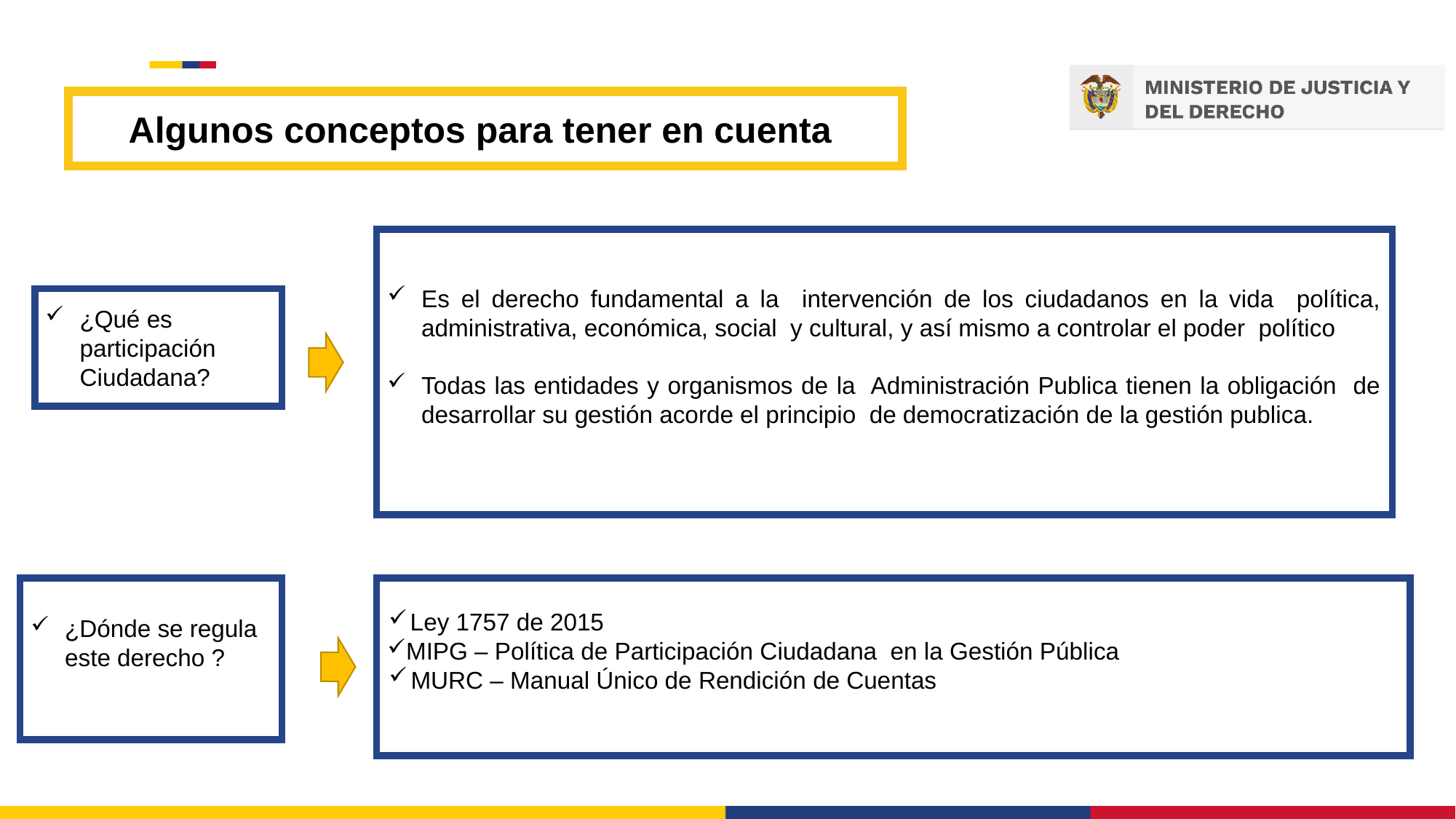

Algunos conceptos para tener en cuenta
Es el derecho fundamental a la  intervención de los ciudadanos en la vida  política, administrativa, económica, social  y cultural, y así mismo a controlar el poder  político

Todas las entidades y organismos de la  Administración Publica tienen la obligación  de desarrollar su gestión acorde el principio  de democratización de la gestión publica.

¿Qué es participación Ciudadana?

¿Dónde se regula este derecho ?

Ley 1757 de 2015
MIPG – Política de Participación Ciudadana  en la Gestión Pública
MURC – Manual Único de Rendición de Cuentas